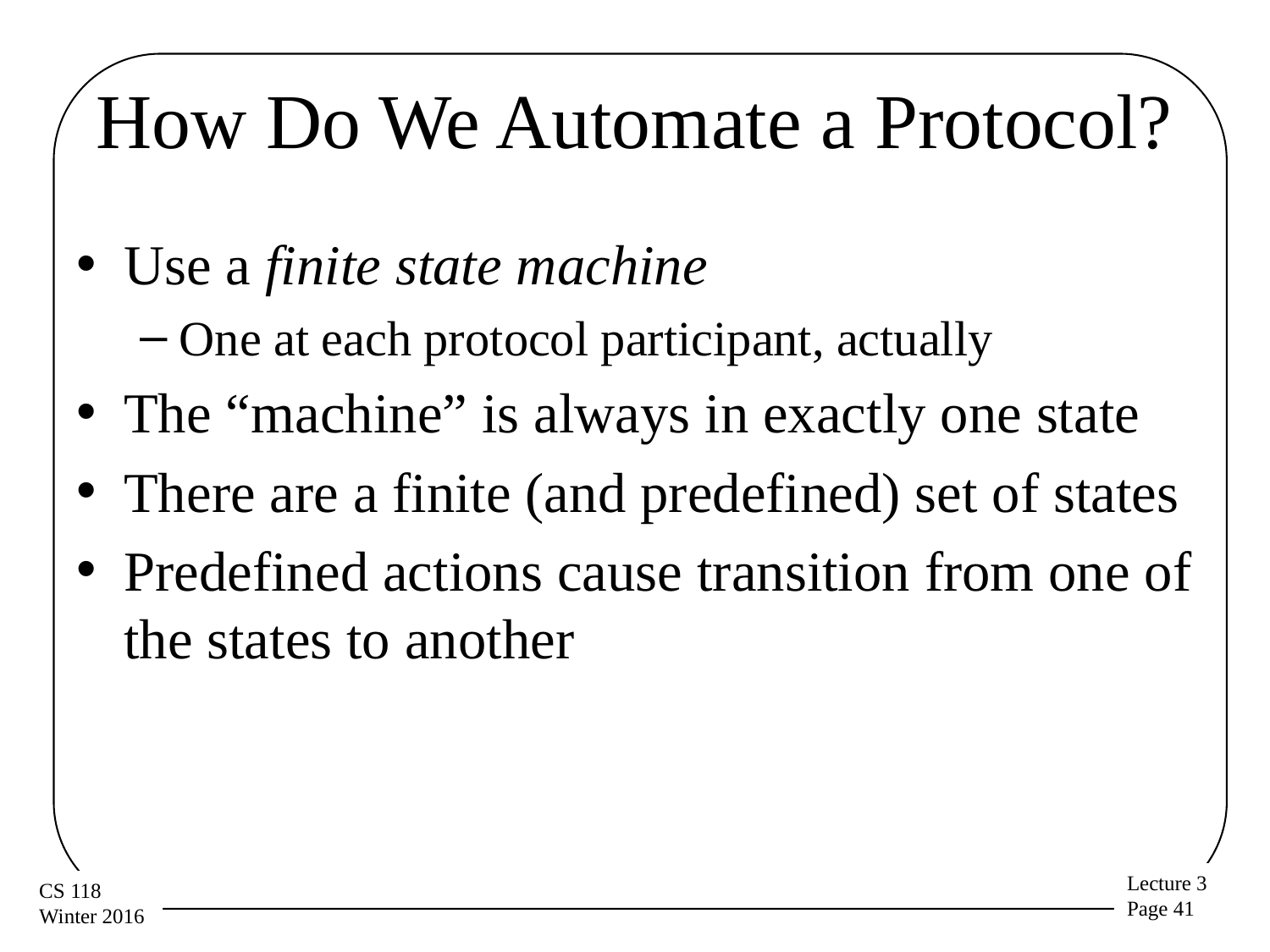

# How Do We Automate a Protocol?
Use a finite state machine
One at each protocol participant, actually
The “machine” is always in exactly one state
There are a finite (and predefined) set of states
Predefined actions cause transition from one of the states to another